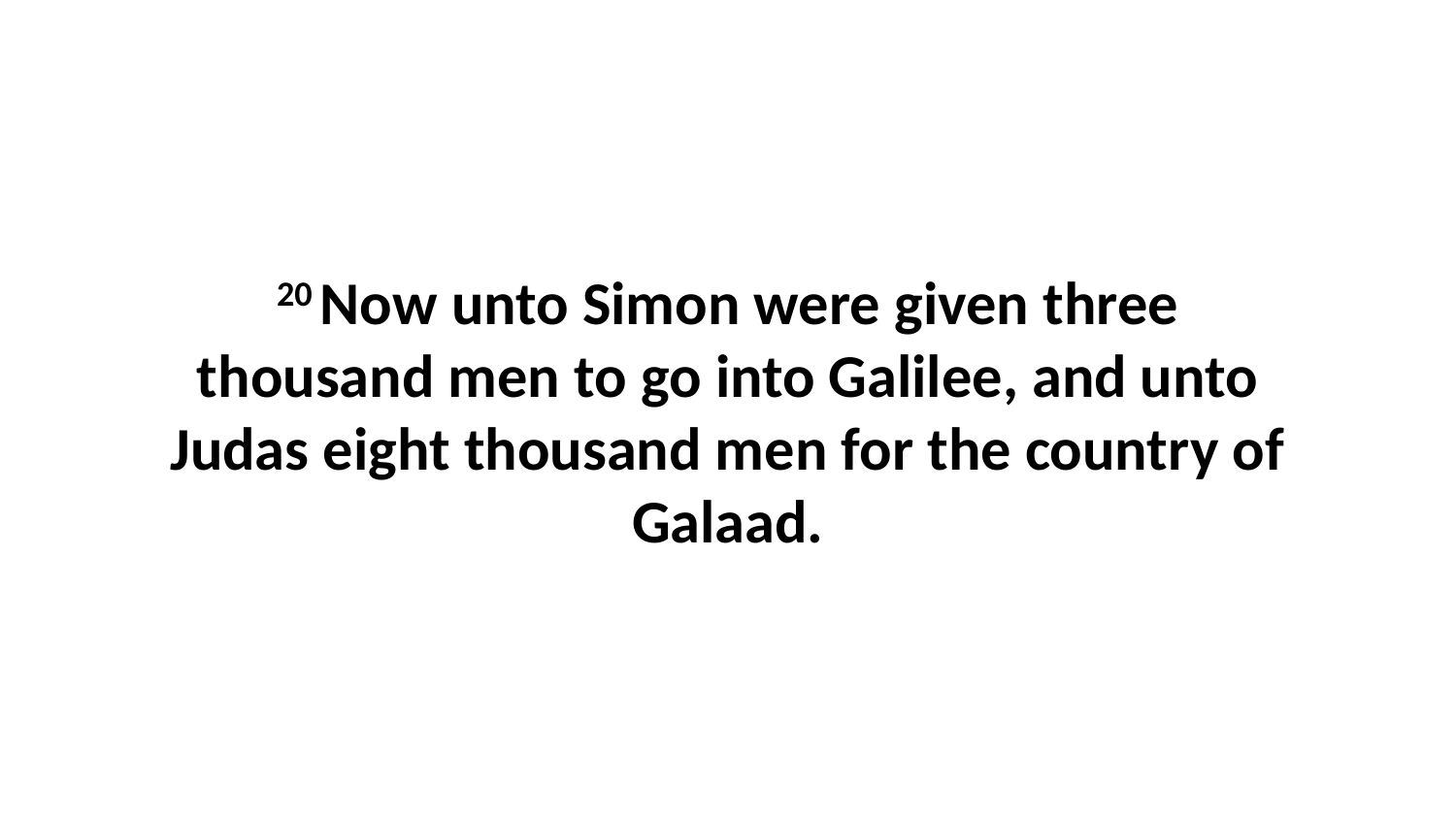

20 Now unto Simon were given three thousand men to go into Galilee, and unto Judas eight thousand men for the country of Galaad.